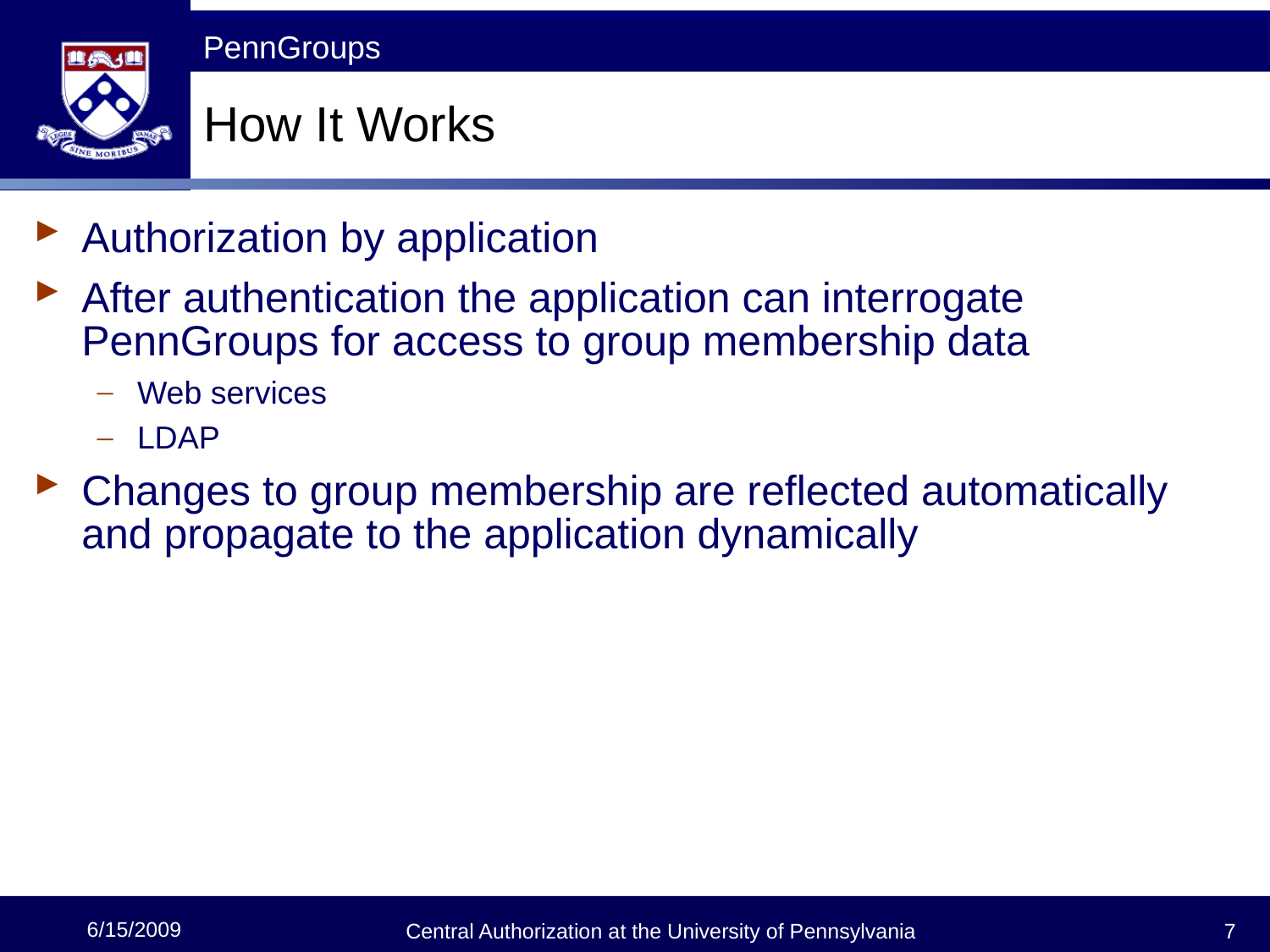

# How It Works
Authorization by application
After authentication the application can interrogate PennGroups for access to group membership data
Web services
LDAP
Changes to group membership are reflected automatically and propagate to the application dynamically

6/15/2009
Central Authorization at the University of Pennsylvania
7